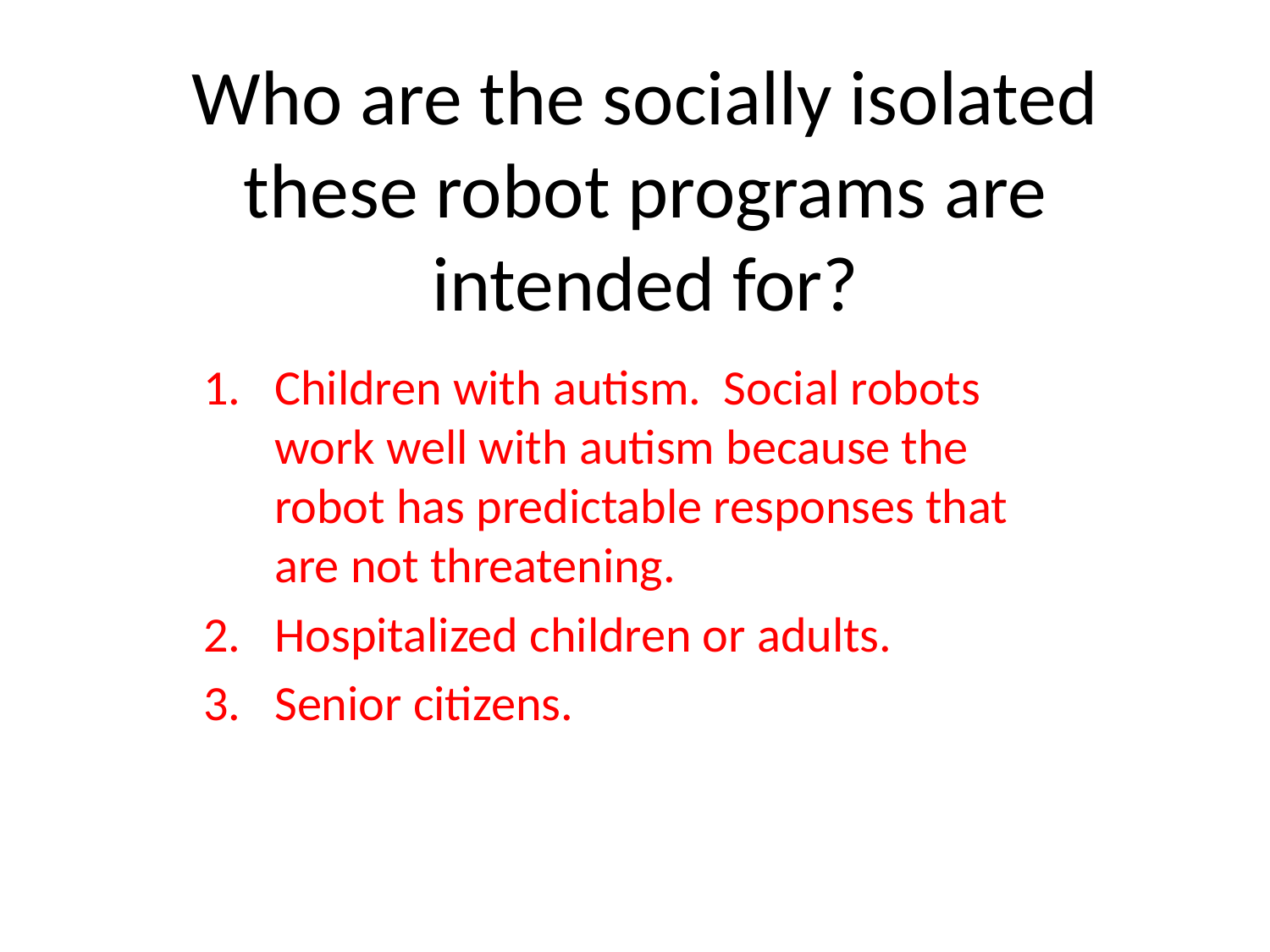

# Who are the socially isolated these robot programs are intended for?
Children with autism.  Social robots work well with autism because the robot has predictable responses that are not threatening.
Hospitalized children or adults.
Senior citizens.